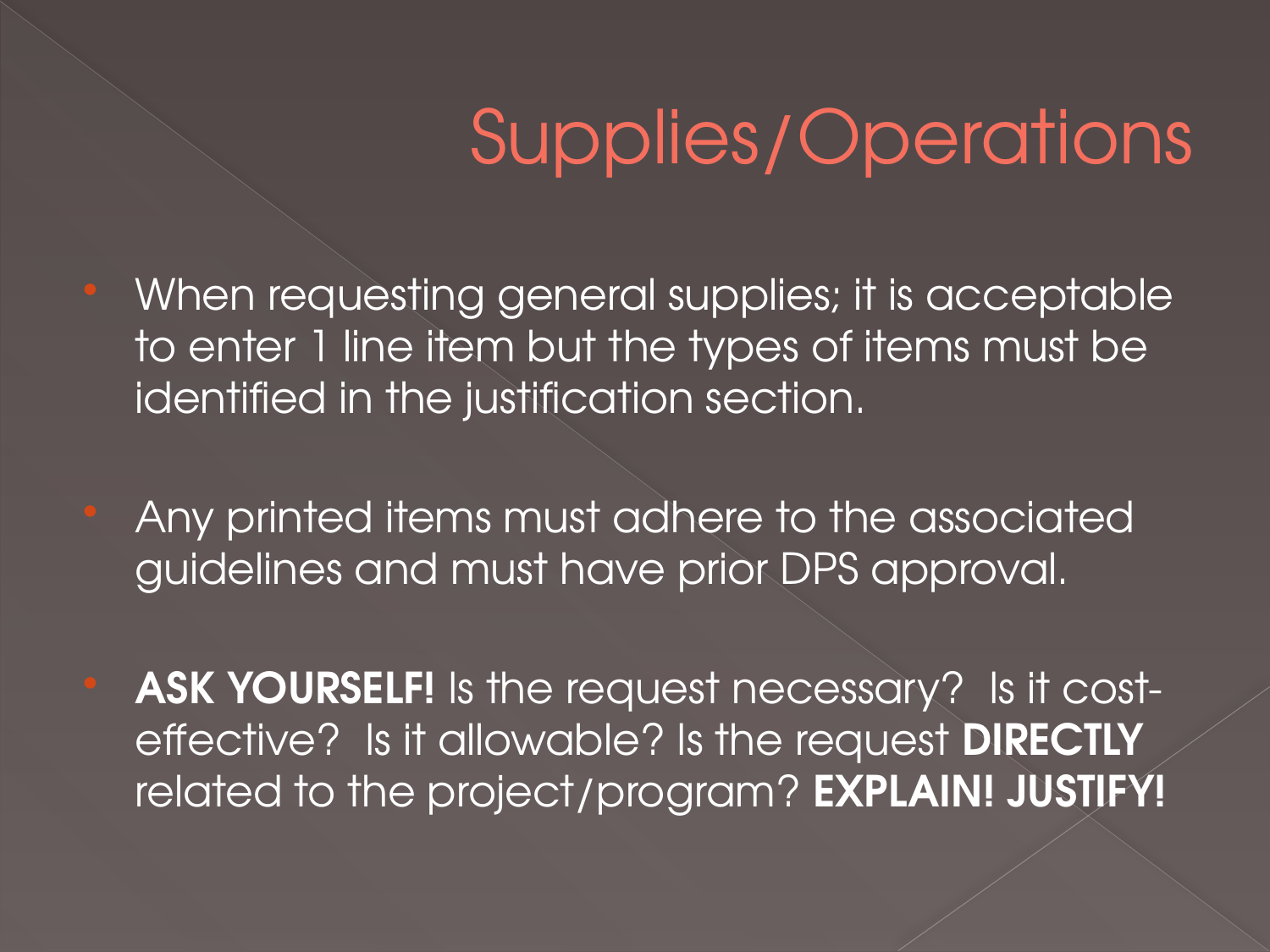

# Supplies/Operations
When requesting general supplies; it is acceptable to enter 1 line item but the types of items must be identified in the justification section.

Any printed items must adhere to the associated guidelines and must have prior DPS approval.

ASK YOURSELF! Is the request necessary?  Is it cost-effective?  Is it allowable? Is the request DIRECTLY related to the project/program? EXPLAIN! JUSTIFY!